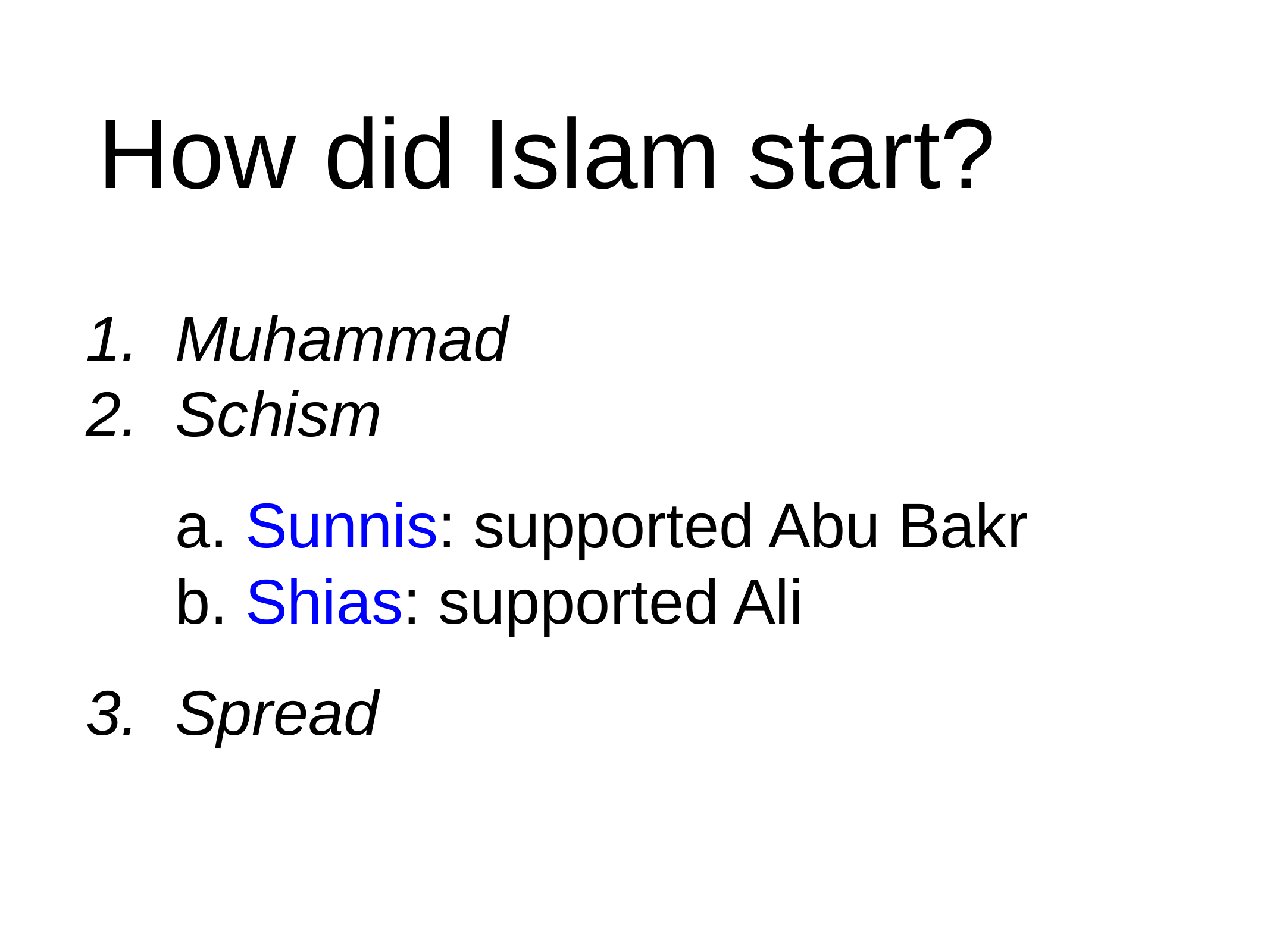

# How did Islam start?
Muhammad
Schism

	a. Sunnis: supported Abu Bakr
	b. Shias: supported Ali

Spread